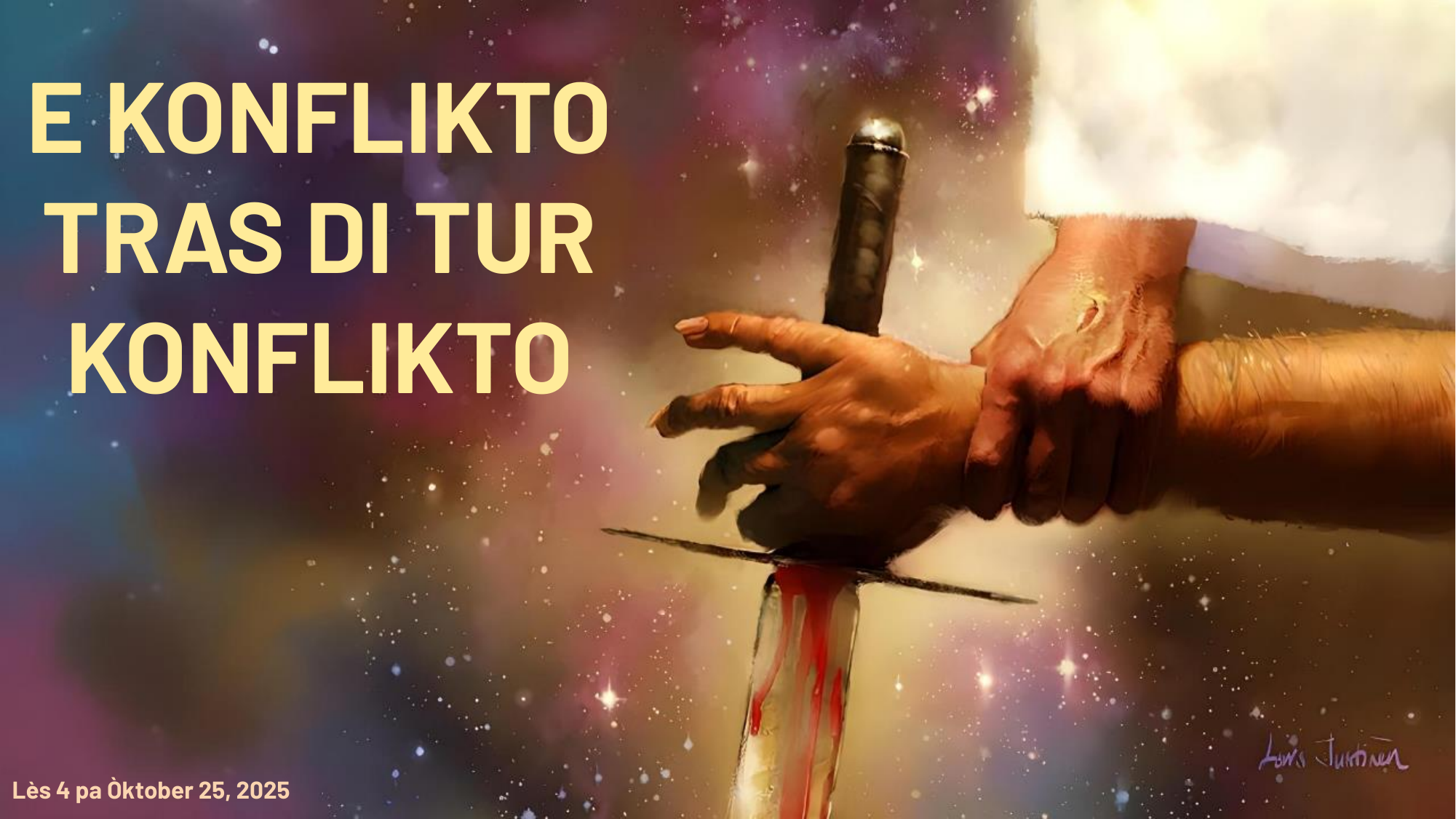

E KONFLIKTO TRAS DI TUR KONFLIKTO
Lès 4 pa Òktober 25, 2025